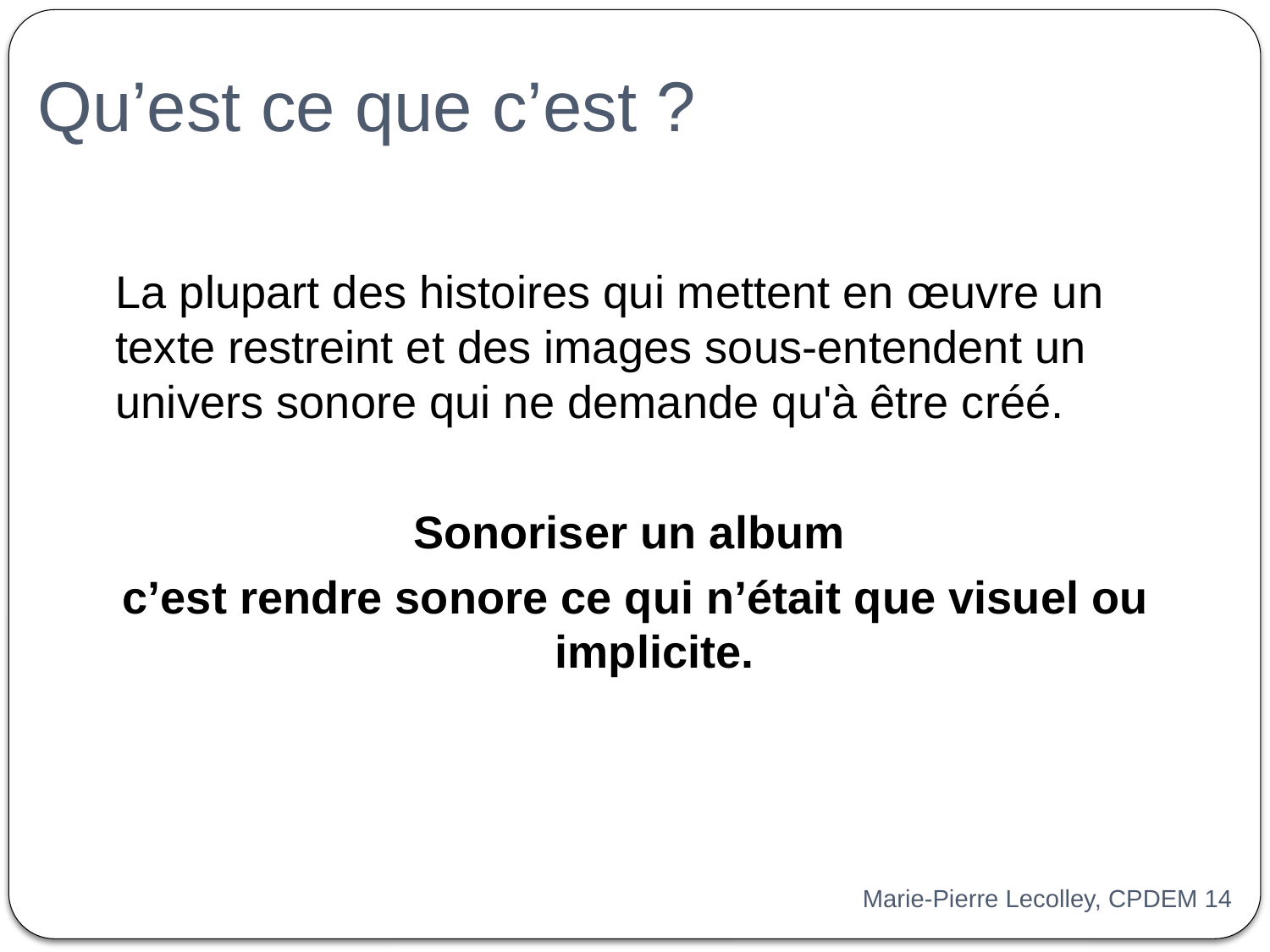

# Qu’est ce que c’est ?
	La plupart des histoires qui mettent en œuvre un texte restreint et des images sous-entendent un univers sonore qui ne demande qu'à être créé.

Sonoriser un album
c’est rendre sonore ce qui n’était que visuel ou implicite.

Marie-Pierre Lecolley, CPDEM 14